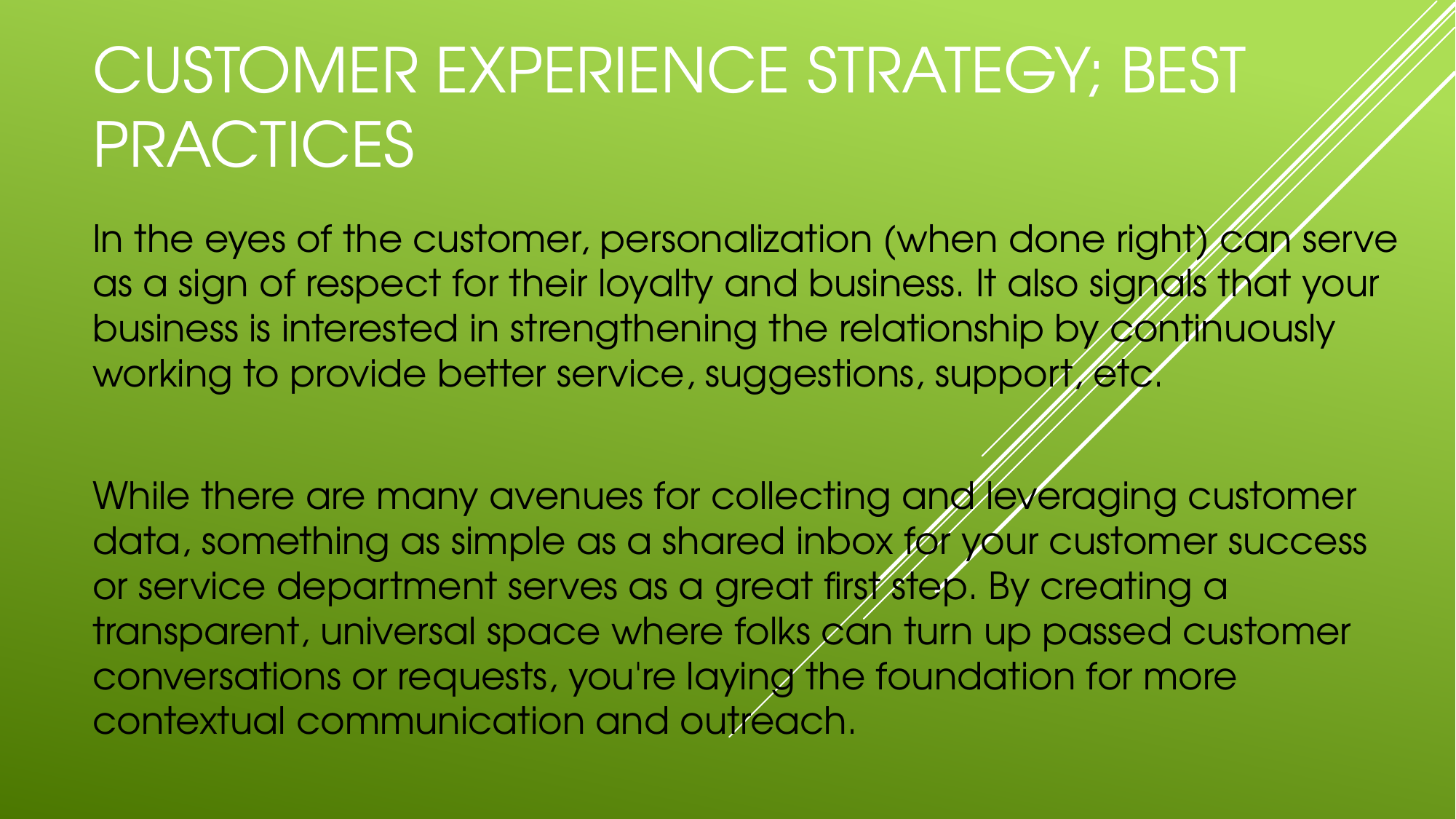

# Customer experience strategy; best practices
In the eyes of the customer, personalization (when done right) can serve as a sign of respect for their loyalty and business. It also signals that your business is interested in strengthening the relationship by continuously working to provide better service, suggestions, support, etc.

While there are many avenues for collecting and leveraging customer data, something as simple as a shared inbox for your customer success or service department serves as a great first step. By creating a transparent, universal space where folks can turn up passed customer conversations or requests, you're laying the foundation for more contextual communication and outreach.